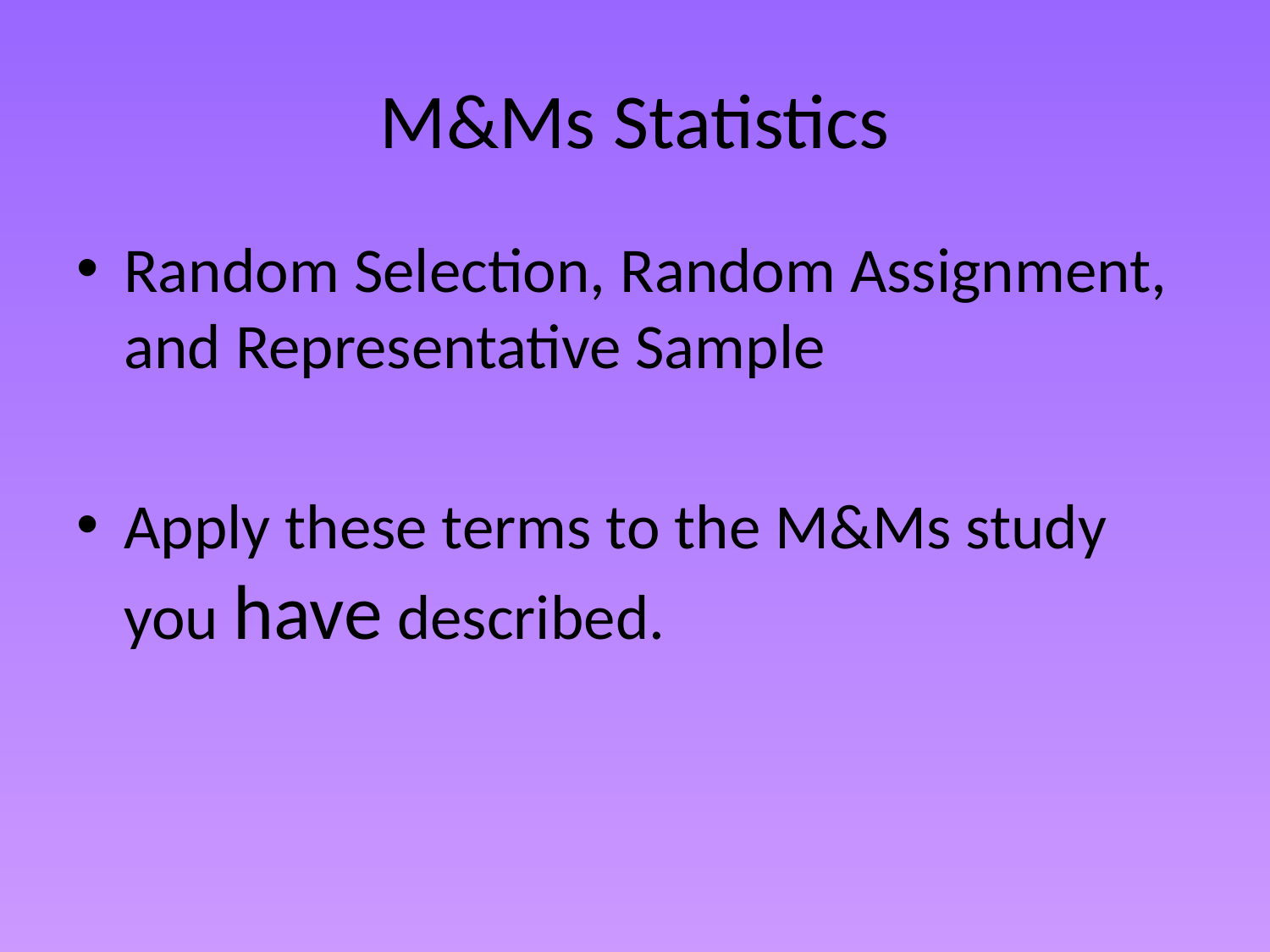

# M&Ms Statistics
Random Selection, Random Assignment, and Representative Sample

Apply these terms to the M&Ms study you have described.